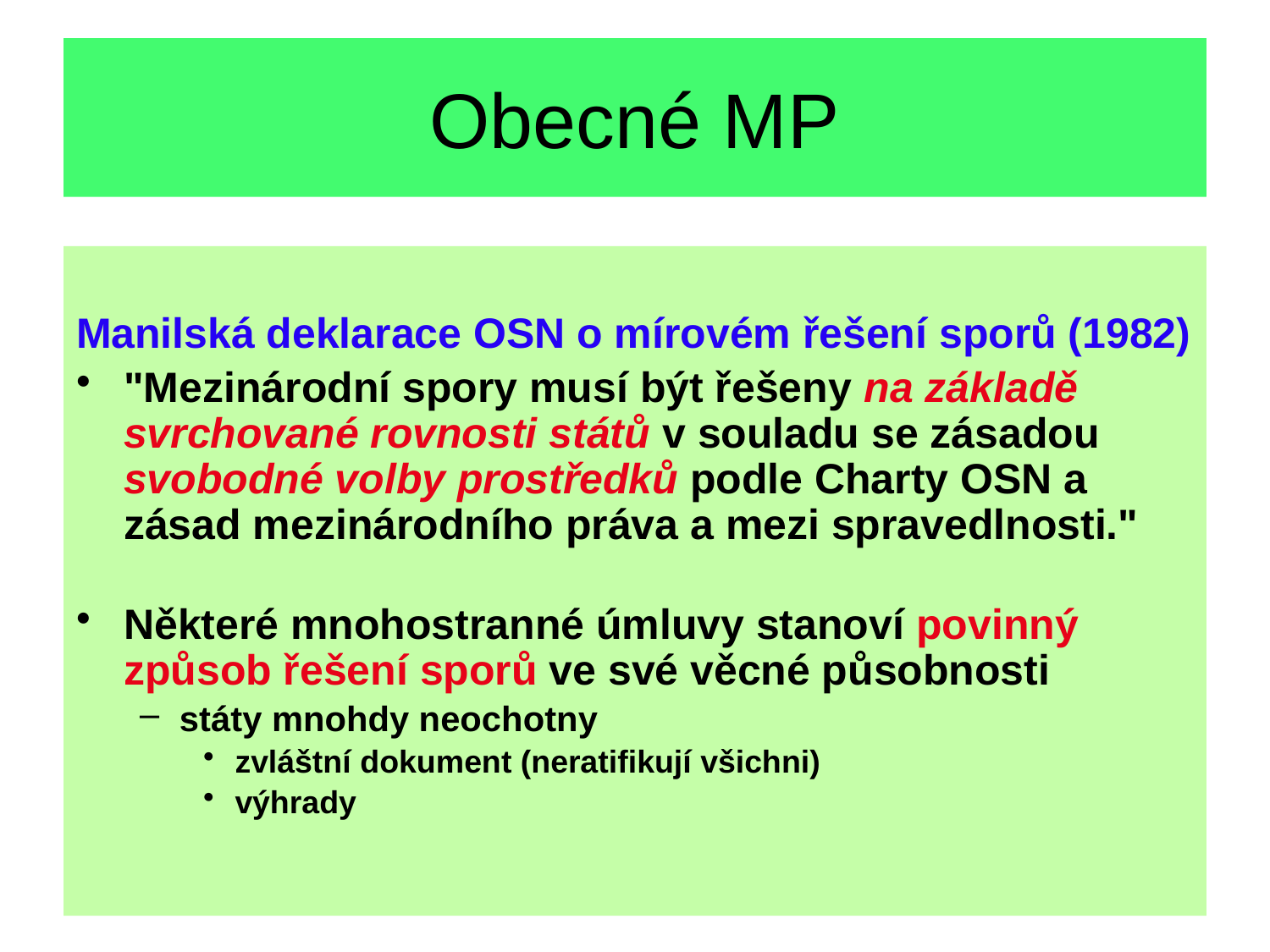

# Obecné MP

Manilská deklarace OSN o mírovém řešení sporů (1982)
"Mezinárodní spory musí být řešeny na základě svrchované rovnosti států v souladu se zásadou svobodné volby prostředků podle Charty OSN a zásad mezinárodního práva a mezi spravedlnosti."
Některé mnohostranné úmluvy stanoví povinný způsob řešení sporů ve své věcné působnosti
státy mnohdy neochotny
zvláštní dokument (neratifikují všichni)
výhrady